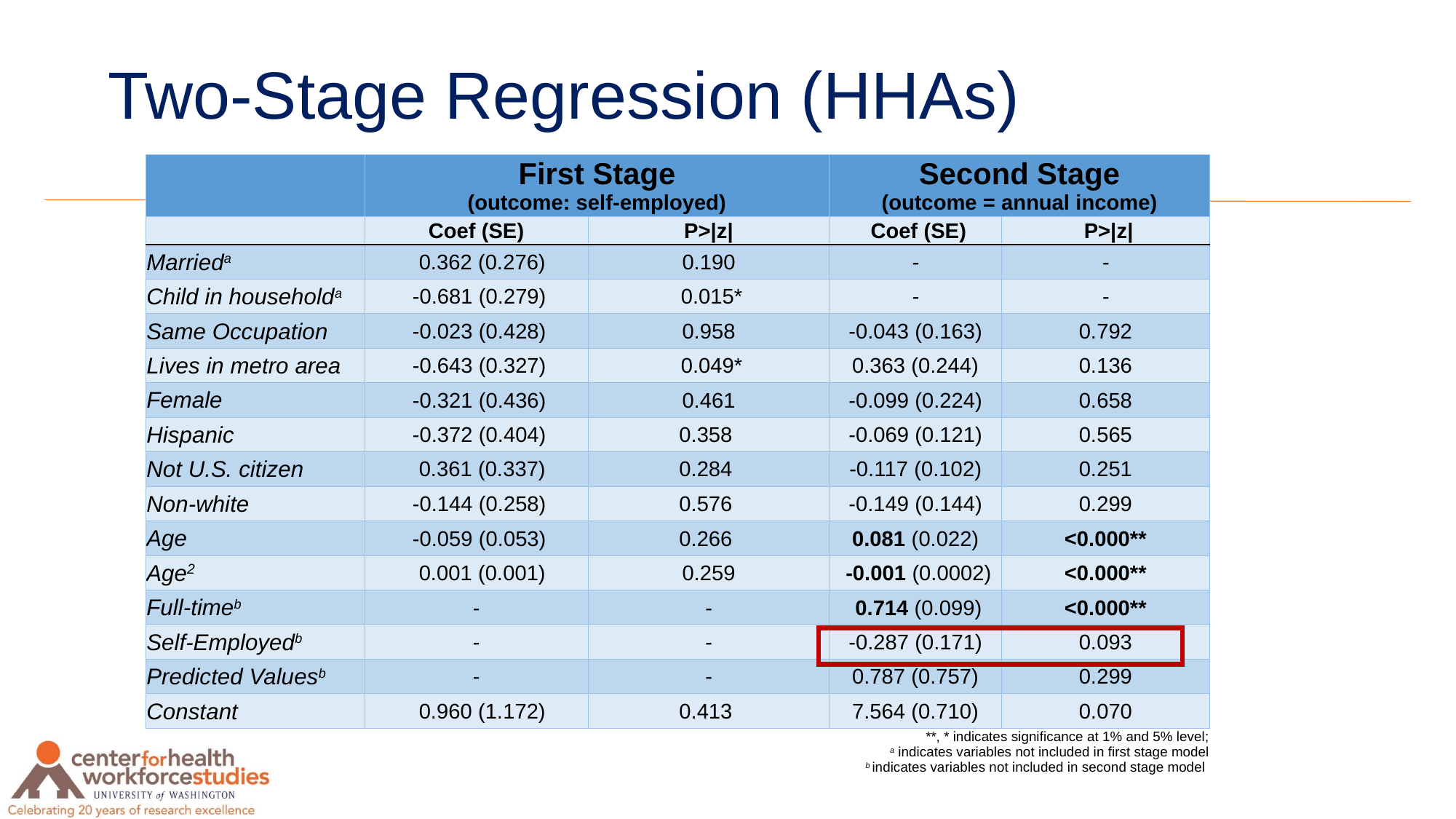

# Two-Stage Regression (HHAs)
|  | First Stage (outcome: self-employed) |  | Second Stage (outcome = annual income) |  |
| --- | --- | --- | --- | --- |
|  | Coef (SE) | P>|z| | Coef (SE) | P>|z| |
| Marrieda | 0.362 (0.276) | 0.190 | - | - |
| Child in householda | -0.681 (0.279) | 0.015\* | - | - |
| Same Occupation | -0.023 (0.428) | 0.958 | -0.043 (0.163) | 0.792 |
| Lives in metro area | -0.643 (0.327) | 0.049\* | 0.363 (0.244) | 0.136 |
| Female | -0.321 (0.436) | 0.461 | -0.099 (0.224) | 0.658 |
| Hispanic | -0.372 (0.404) | 0.358 | -0.069 (0.121) | 0.565 |
| Not U.S. citizen | 0.361 (0.337) | 0.284 | -0.117 (0.102) | 0.251 |
| Non-white | -0.144 (0.258) | 0.576 | -0.149 (0.144) | 0.299 |
| Age | -0.059 (0.053) | 0.266 | 0.081 (0.022) | <0.000\*\* |
| Age2 | 0.001 (0.001) | 0.259 | -0.001 (0.0002) | <0.000\*\* |
| Full-timeb | - | - | 0.714 (0.099) | <0.000\*\* |
| Self-Employedb | - | - | -0.287 (0.171) | 0.093 |
| Predicted Valuesb | - | - | 0.787 (0.757) | 0.299 |
| Constant | 0.960 (1.172) | 0.413 | 7.564 (0.710) | 0.070 |
| \*\*, \* indicates significance at 1% and 5% level; a indicates variables not included in first stage model b indicates variables not included in second stage model |  |  |  |  |